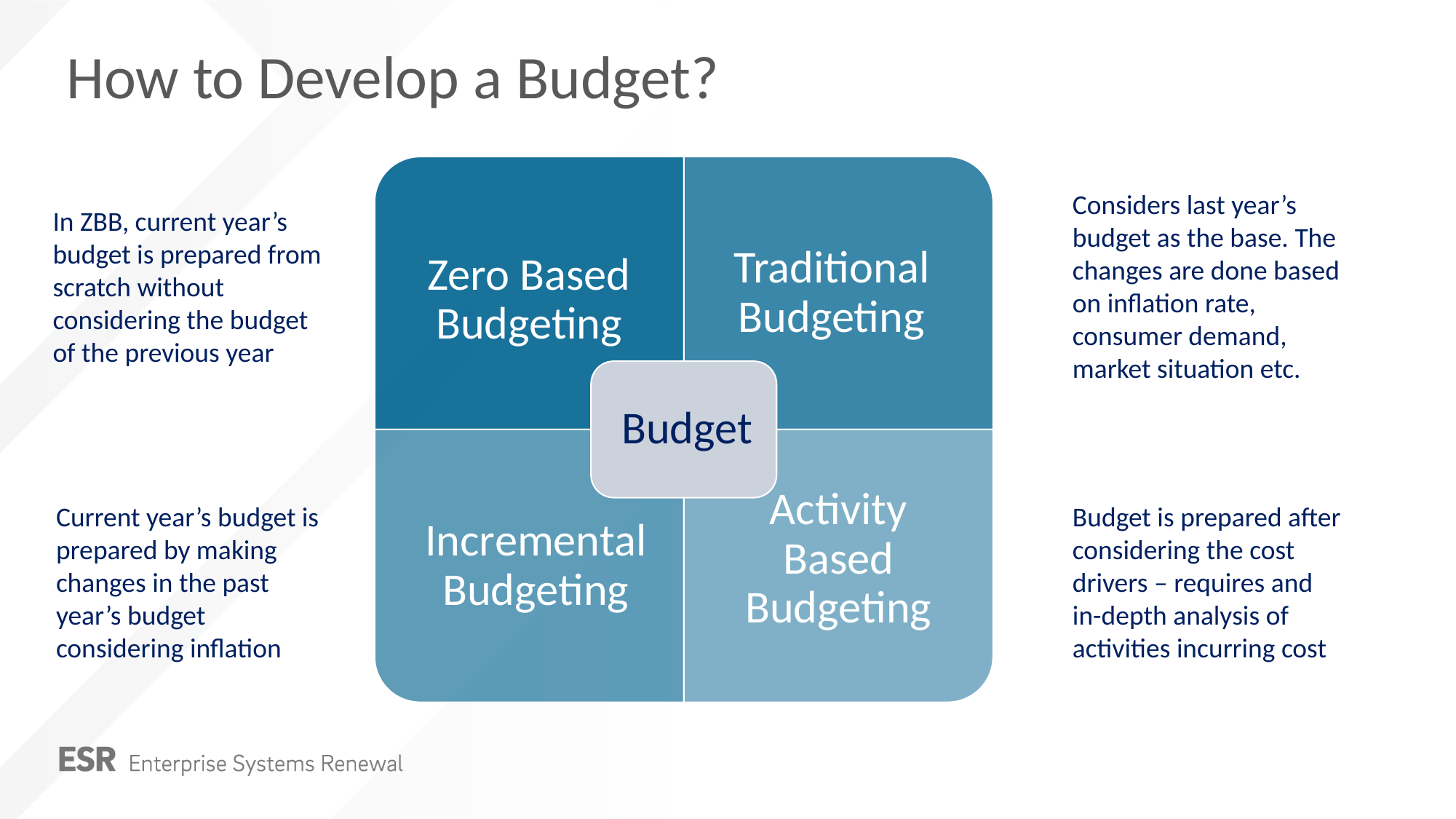

# How to Develop a Budget?
Zero Based Budgeting
Traditional Budgeting
Incremental Budgeting
Activity Based Budgeting
Budget
Considers last year’s budget as the base. The changes are done based on inflation rate, consumer demand, market situation etc.
In ZBB, current year’s budget is prepared from scratch without considering the budget of the previous year
Current year’s budget is prepared by making changes in the past year’s budget considering inflation
Budget is prepared after considering the cost drivers – requires and in-depth analysis of activities incurring cost